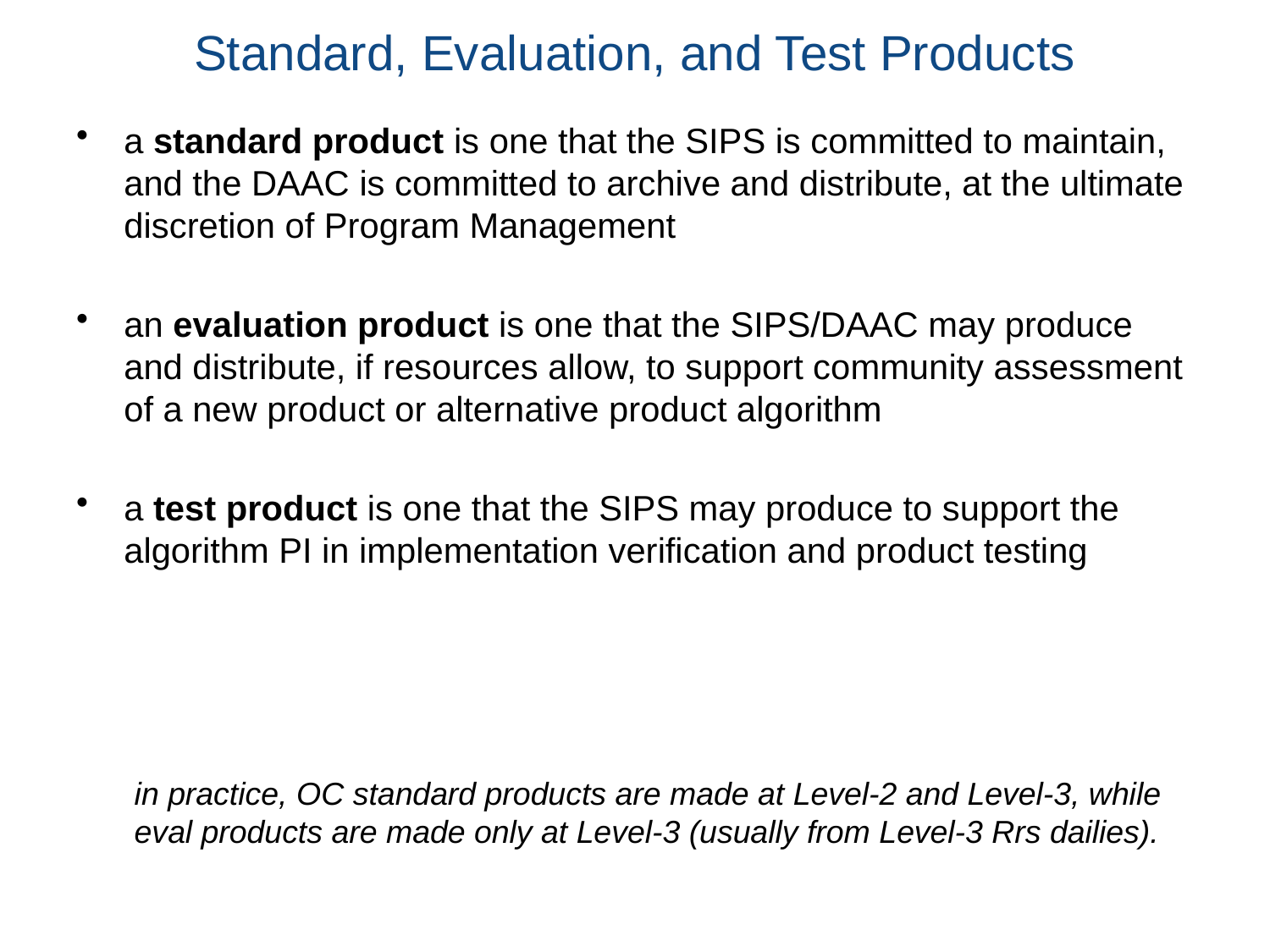

# Standard, Evaluation, and Test Products
a standard product is one that the SIPS is committed to maintain, and the DAAC is committed to archive and distribute, at the ultimate discretion of Program Management

an evaluation product is one that the SIPS/DAAC may produce and distribute, if resources allow, to support community assessment of a new product or alternative product algorithm

a test product is one that the SIPS may produce to support the algorithm PI in implementation verification and product testing
in practice, OC standard products are made at Level-2 and Level-3, while
eval products are made only at Level-3 (usually from Level-3 Rrs dailies).